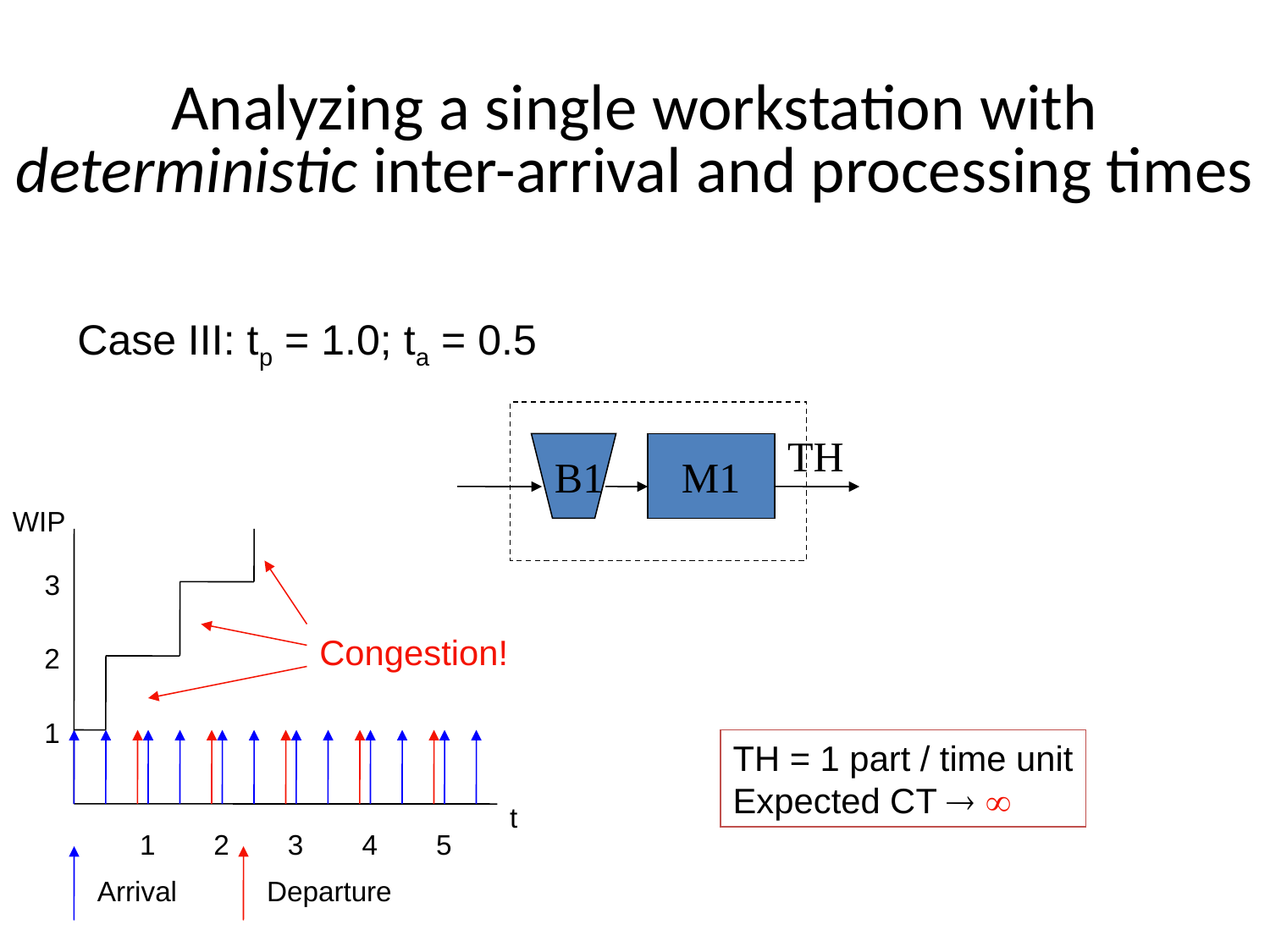

# Analyzing a single workstation with deterministic inter-arrival and processing times
Case III: tp = 1.0; ta = 0.5

TH
B1
M1

WIP

3

2

1

t

1
2
3
4
5

Arrival
Departure

Congestion!

TH = 1 part / time unit
Expected CT → ∞